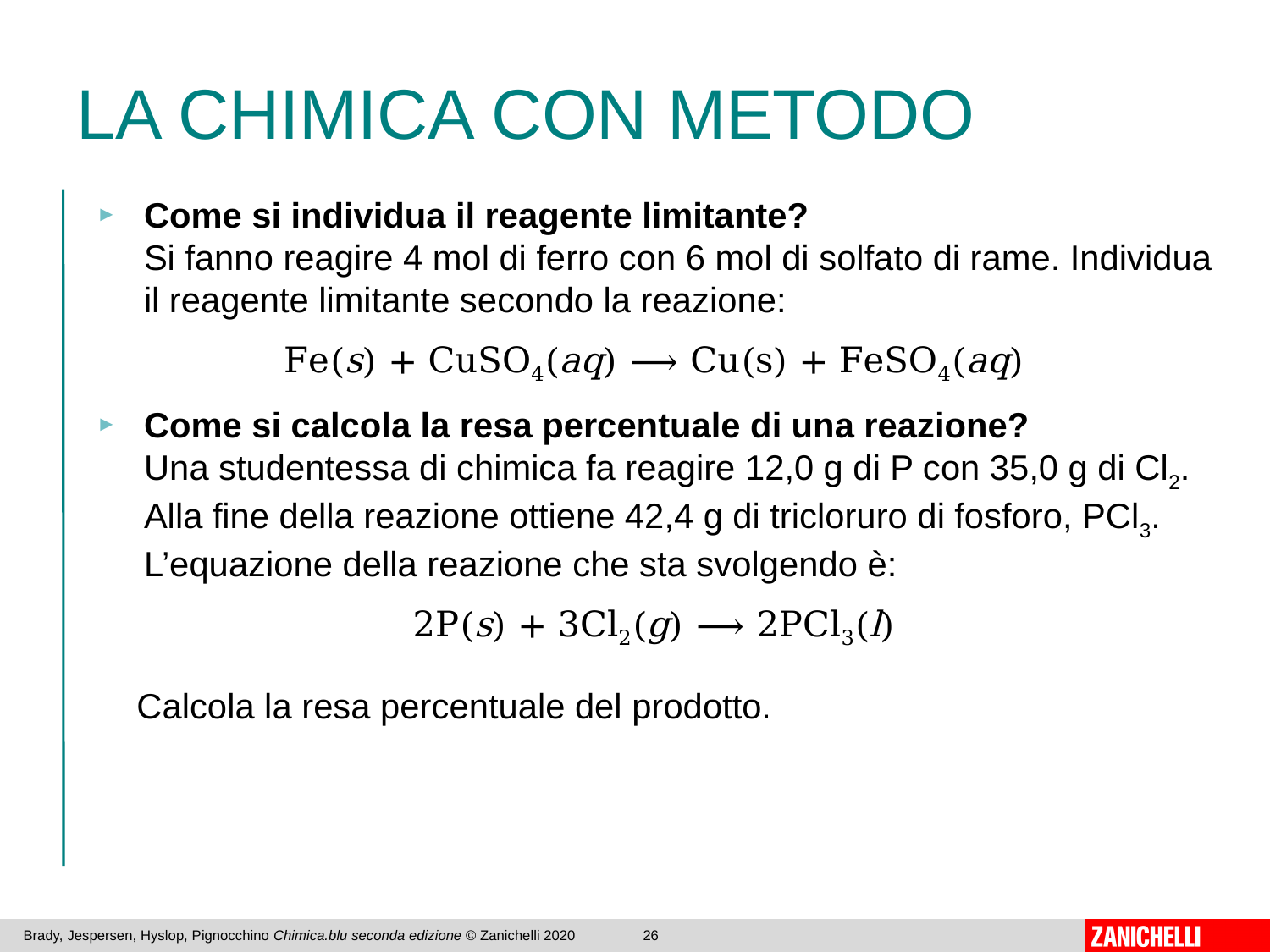

# LA CHIMICA CON METODO
Come si individua il reagente limitante?
Si fanno reagire 4 mol di ferro con 6 mol di solfato di rame. Individua il reagente limitante secondo la reazione:
Fe(s) + CuSO4(aq) ⟶ Cu(s) + FeSO4(aq)
Come si calcola la resa percentuale di una reazione?
Una studentessa di chimica fa reagire 12,0 g di P con 35,0 g di Cl2. Alla fine della reazione ottiene 42,4 g di tricloruro di fosforo, PCl3. L’equazione della reazione che sta svolgendo è:
2P(s) + 3Cl2(g) ⟶ 2PCl3(l)
Calcola la resa percentuale del prodotto.
Brady, Jespersen, Hyslop, Pignocchino Chimica.blu seconda edizione © Zanichelli 2020